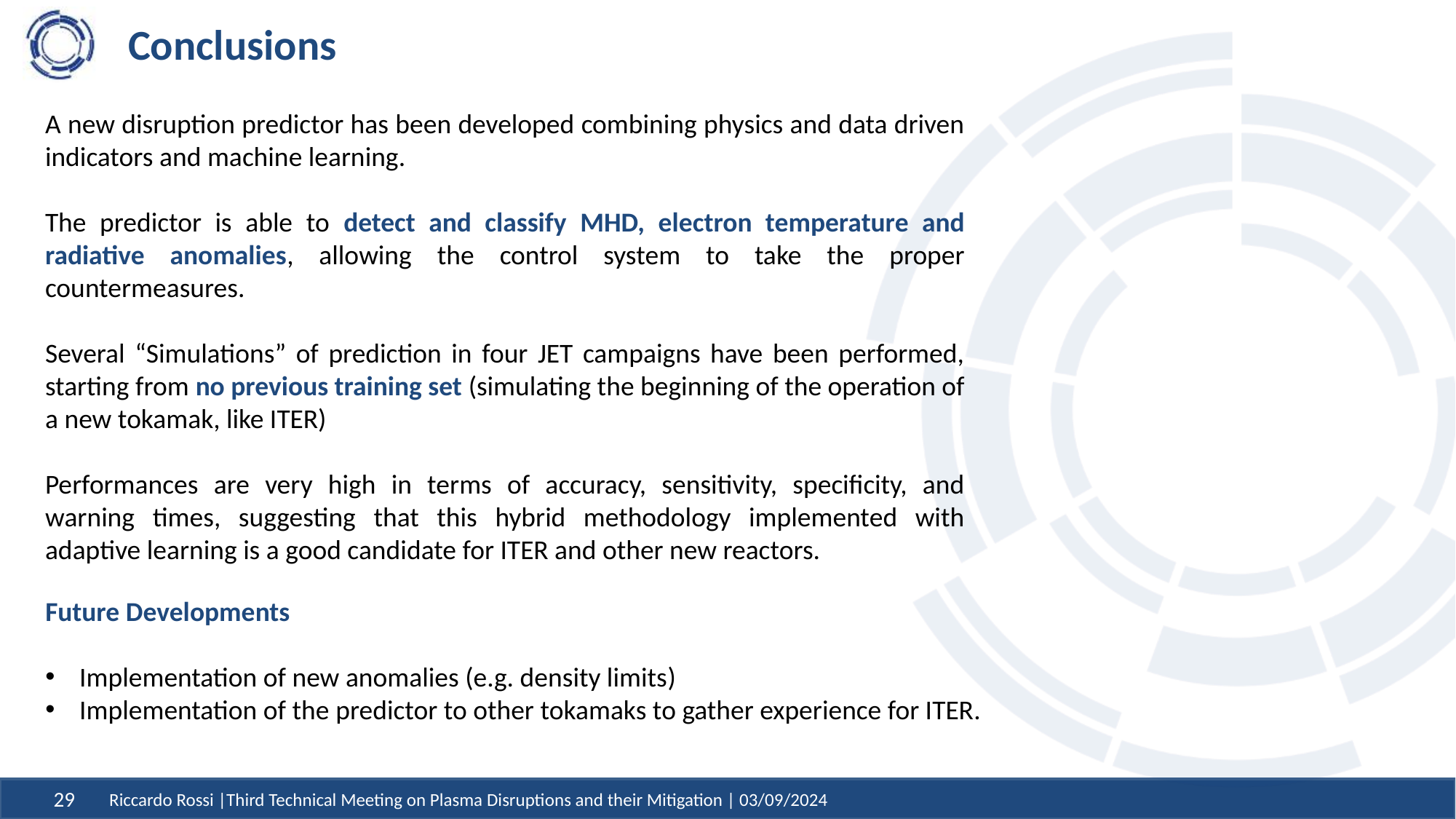

# Conclusions
A new disruption predictor has been developed combining physics and data driven indicators and machine learning.

The predictor is able to detect and classify MHD, electron temperature and radiative anomalies, allowing the control system to take the proper countermeasures.

Several “Simulations” of prediction in four JET campaigns have been performed, starting from no previous training set (simulating the beginning of the operation of a new tokamak, like ITER)

Performances are very high in terms of accuracy, sensitivity, specificity, and warning times, suggesting that this hybrid methodology implemented with adaptive learning is a good candidate for ITER and other new reactors.
Future Developments

Implementation of new anomalies (e.g. density limits)
Implementation of the predictor to other tokamaks to gather experience for ITER.
Riccardo Rossi |Third Technical Meeting on Plasma Disruptions and their Mitigation | 03/09/2024
29